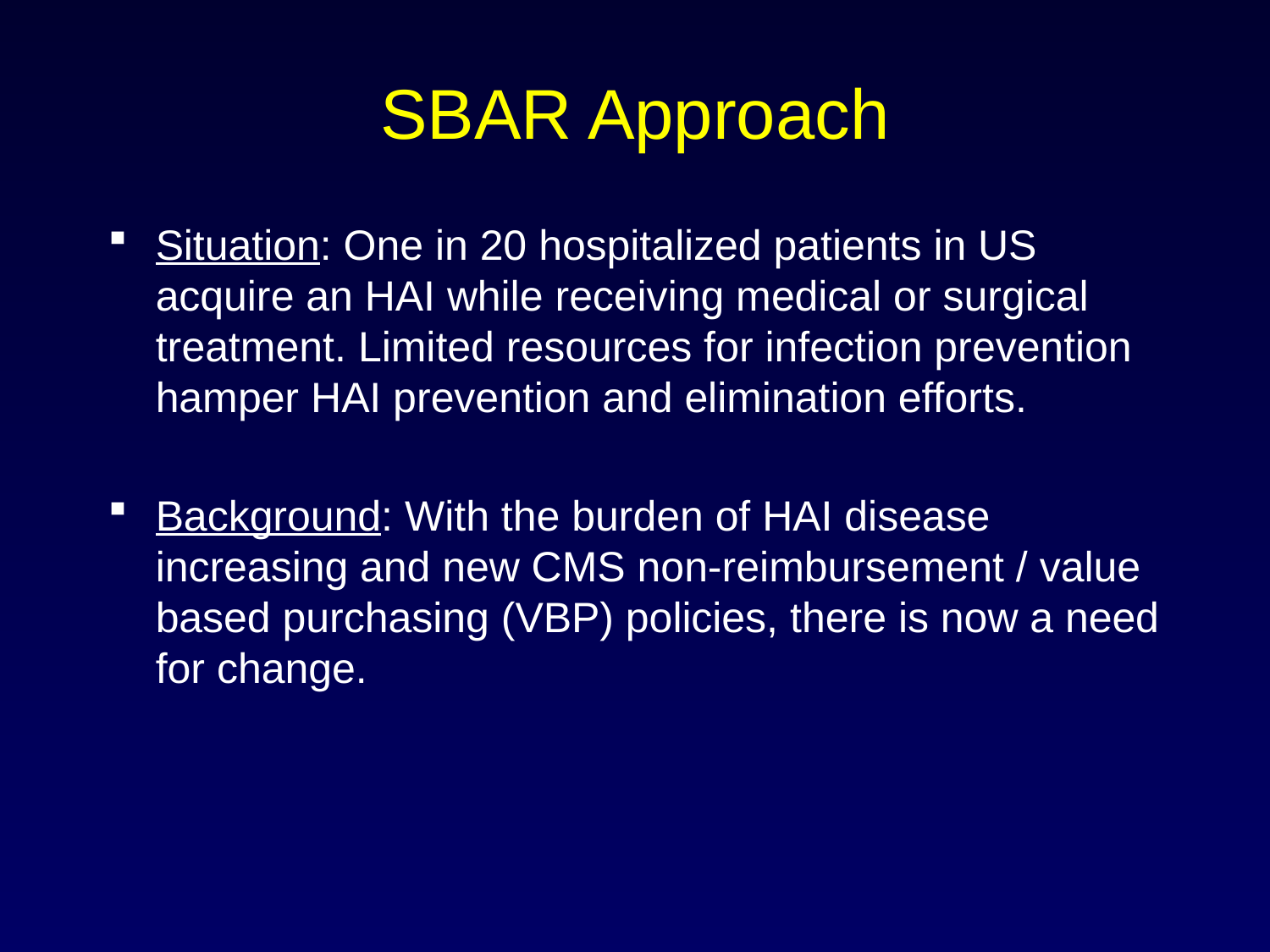

# SBAR Approach
Situation: One in 20 hospitalized patients in US acquire an HAI while receiving medical or surgical treatment. Limited resources for infection prevention hamper HAI prevention and elimination efforts.

Background: With the burden of HAI disease increasing and new CMS non-reimbursement / value based purchasing (VBP) policies, there is now a need for change.